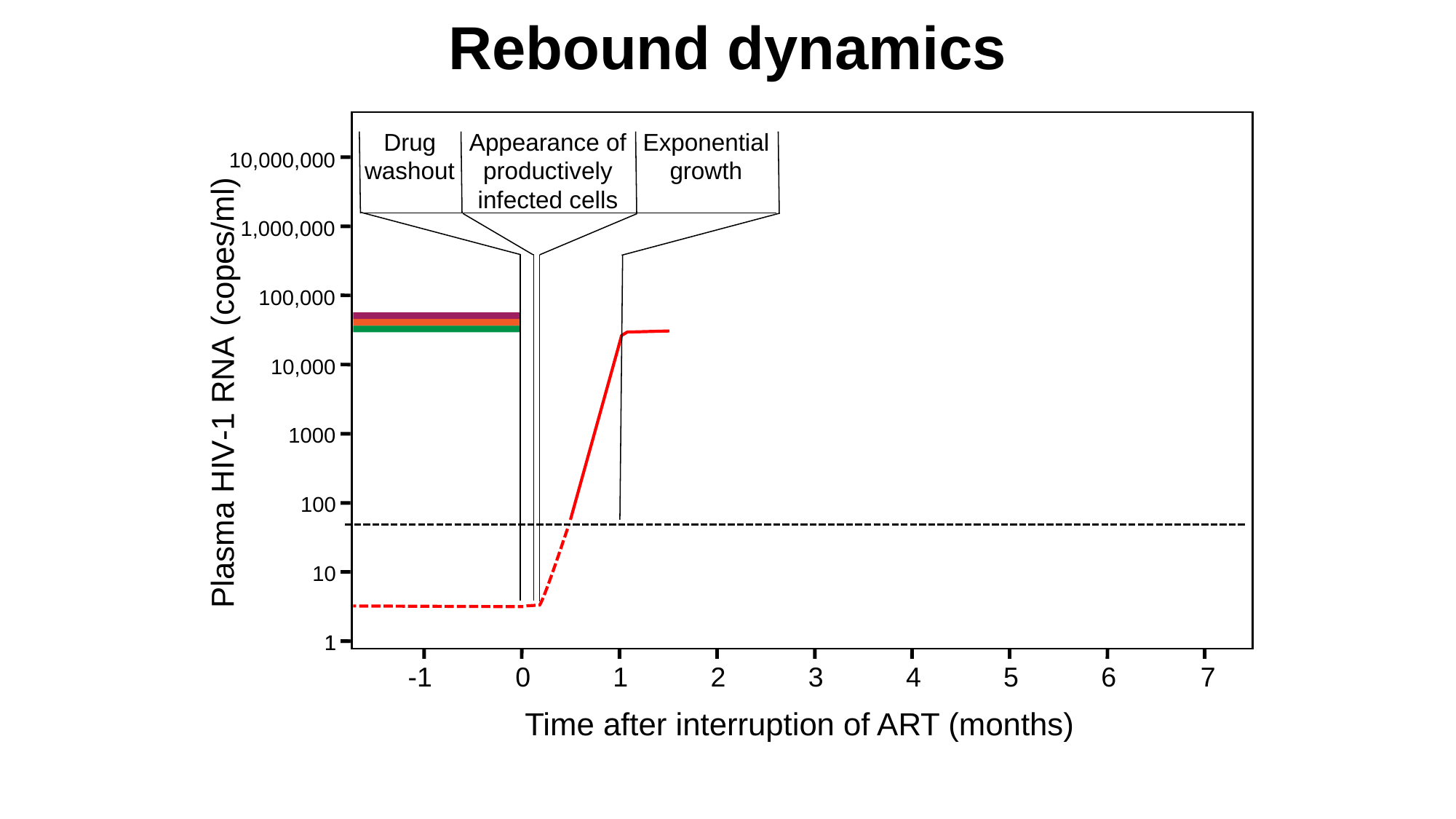

Rebound dynamics

Drug
washout
Appearance of
productively infected cells
Exponential
growth
10,000,000

1,000,000

 (copes/ml)
ART
100,000

A

10,000

-1 RN
1000
V

100

Plasma HI

10

1
1

-1
0
1
2
3
4
5
6
7

Time after interruption of ART (months)